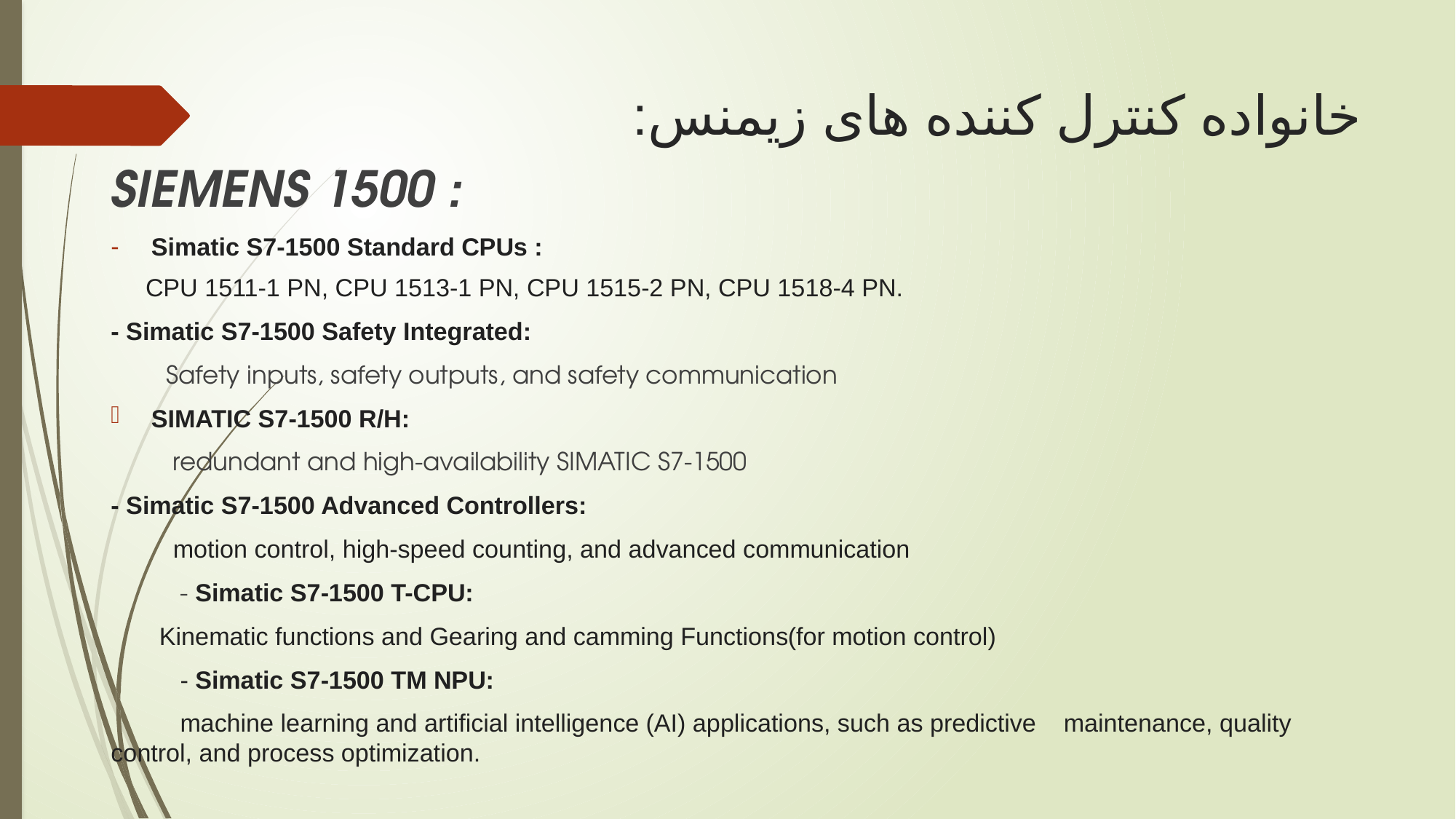

# خانواده کنترل کننده های زیمنس:
SIEMENS 1500 :
Simatic S7-1500 Standard CPUs :
     CPU 1511-1 PN, CPU 1513-1 PN, CPU 1515-2 PN, CPU 1518-4 PN.
- Simatic S7-1500 Safety Integrated:
        Safety inputs, safety outputs, and safety communication
SIMATIC S7-1500 R/H:
         redundant and high-availability SIMATIC S7-1500
- Simatic S7-1500 Advanced Controllers:
         motion control, high-speed counting, and advanced communication
          - Simatic S7-1500 T-CPU:
       Kinematic functions and Gearing and camming Functions(for motion control)
          - Simatic S7-1500 TM NPU:
          machine learning and artificial intelligence (AI) applications, such as predictive    maintenance, quality control, and process optimization.